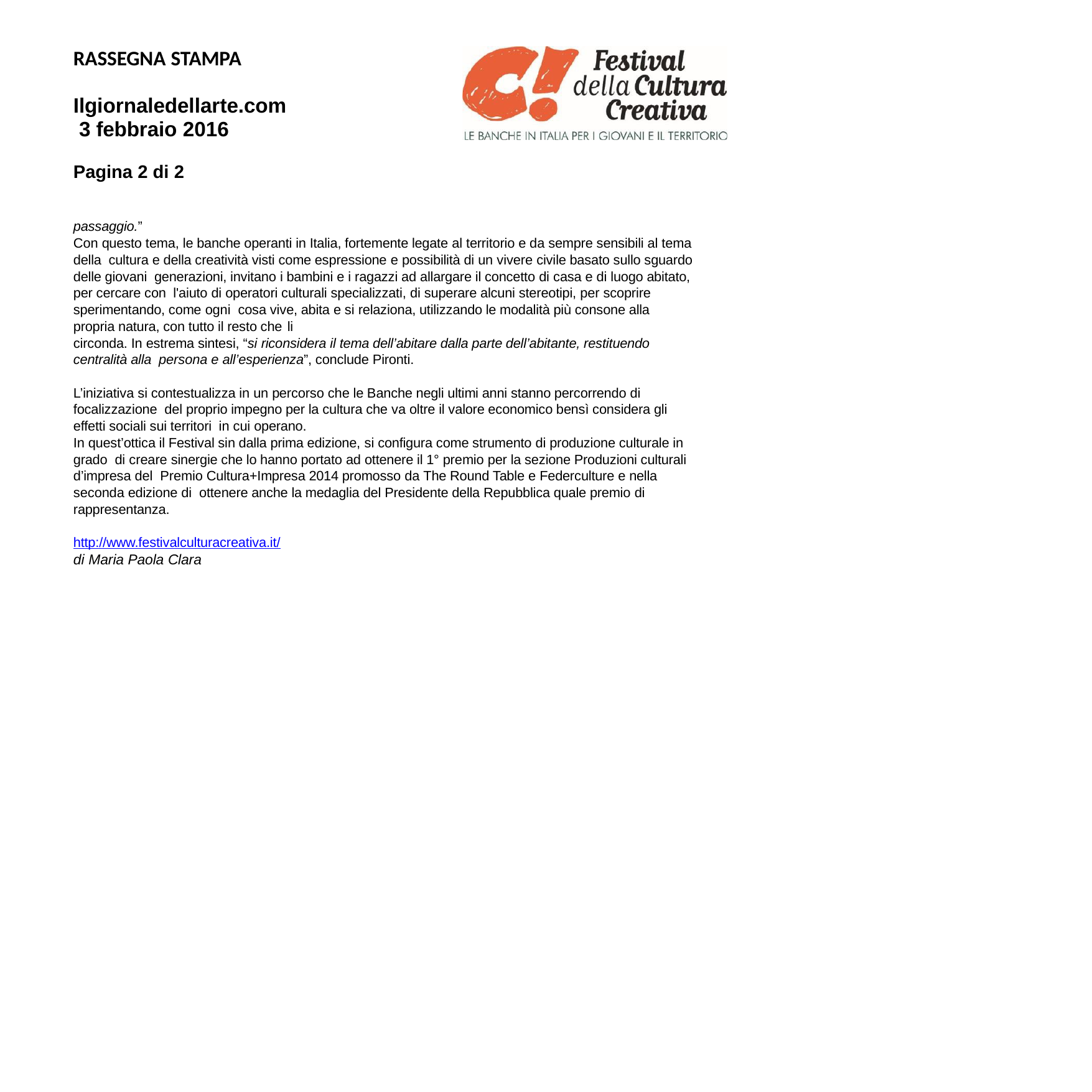

RASSEGNA STAMPA

Ilgiornaledellarte.com  3 febbraio 2016
Pagina 2 di 2

passaggio.”
Con questo tema, le banche operanti in Italia, fortemente legate al territorio e da sempre sensibili al tema della  cultura e della creatività visti come espressione e possibilità di un vivere civile basato sullo sguardo delle giovani  generazioni, invitano i bambini e i ragazzi ad allargare il concetto di casa e di luogo abitato, per cercare con  l'aiuto di operatori culturali specializzati, di superare alcuni stereotipi, per scoprire sperimentando, come ogni  cosa vive, abita e si relaziona, utilizzando le modalità più consone alla propria natura, con tutto il resto che li
circonda. In estrema sintesi, “si riconsidera il tema dell’abitare dalla parte dell’abitante, restituendo centralità alla  persona e all’esperienza”, conclude Pironti.

L’iniziativa si contestualizza in un percorso che le Banche negli ultimi anni stanno percorrendo di focalizzazione  del proprio impegno per la cultura che va oltre il valore economico bensì considera gli effetti sociali sui territori  in cui operano.
In quest’ottica il Festival sin dalla prima edizione, si configura come strumento di produzione culturale in grado  di creare sinergie che lo hanno portato ad ottenere il 1° premio per la sezione Produzioni culturali d’impresa del  Premio Cultura+Impresa 2014 promosso da The Round Table e Federculture e nella seconda edizione di  ottenere anche la medaglia del Presidente della Repubblica quale premio di rappresentanza.

http://www.festivalculturacreativa.it/
di Maria Paola Clara